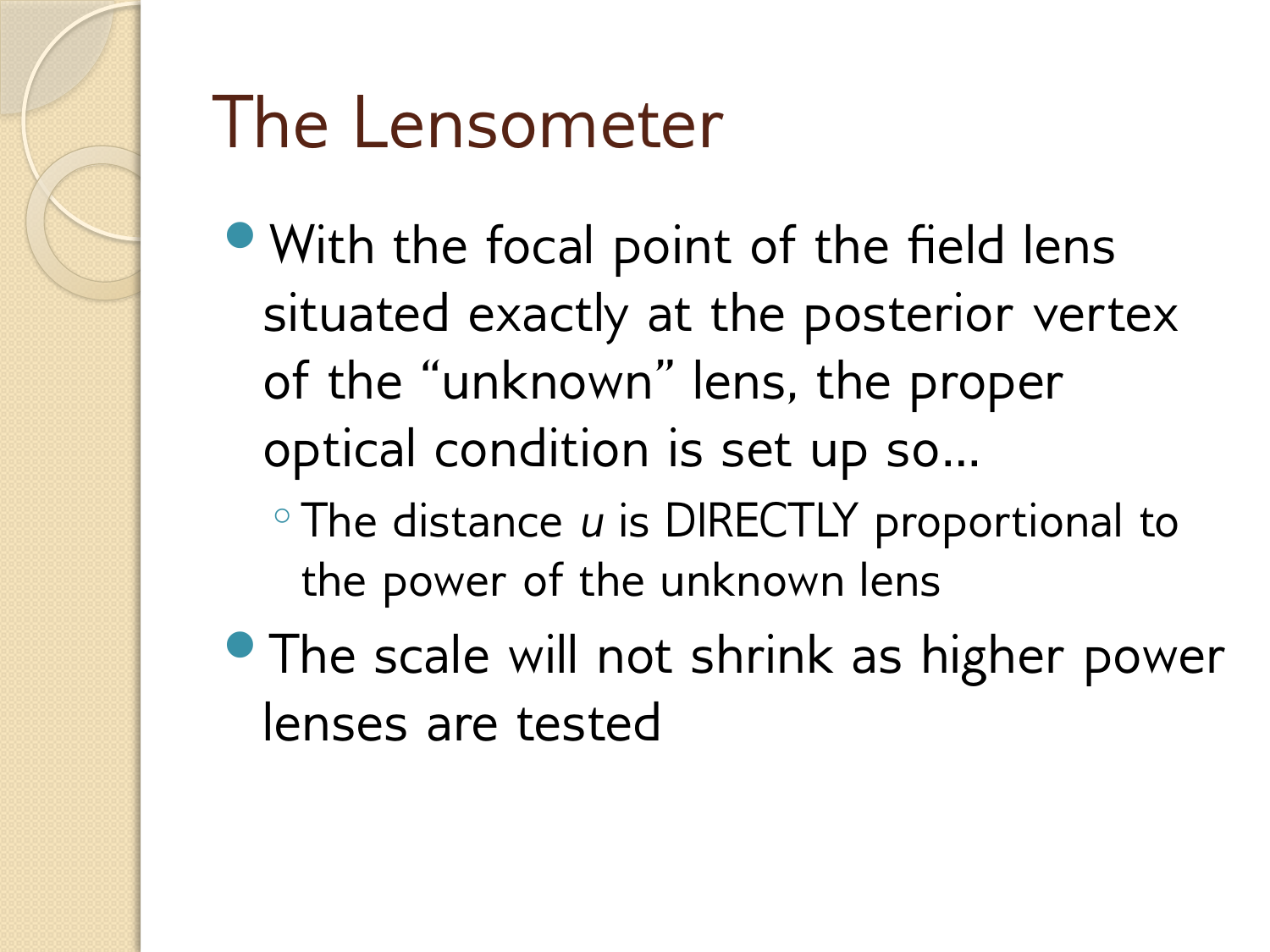

# The Lensometer
With the focal point of the field lens situated exactly at the posterior vertex of the “unknown” lens, the proper optical condition is set up so…
The distance u is DIRECTLY proportional to the power of the unknown lens
The scale will not shrink as higher power lenses are tested